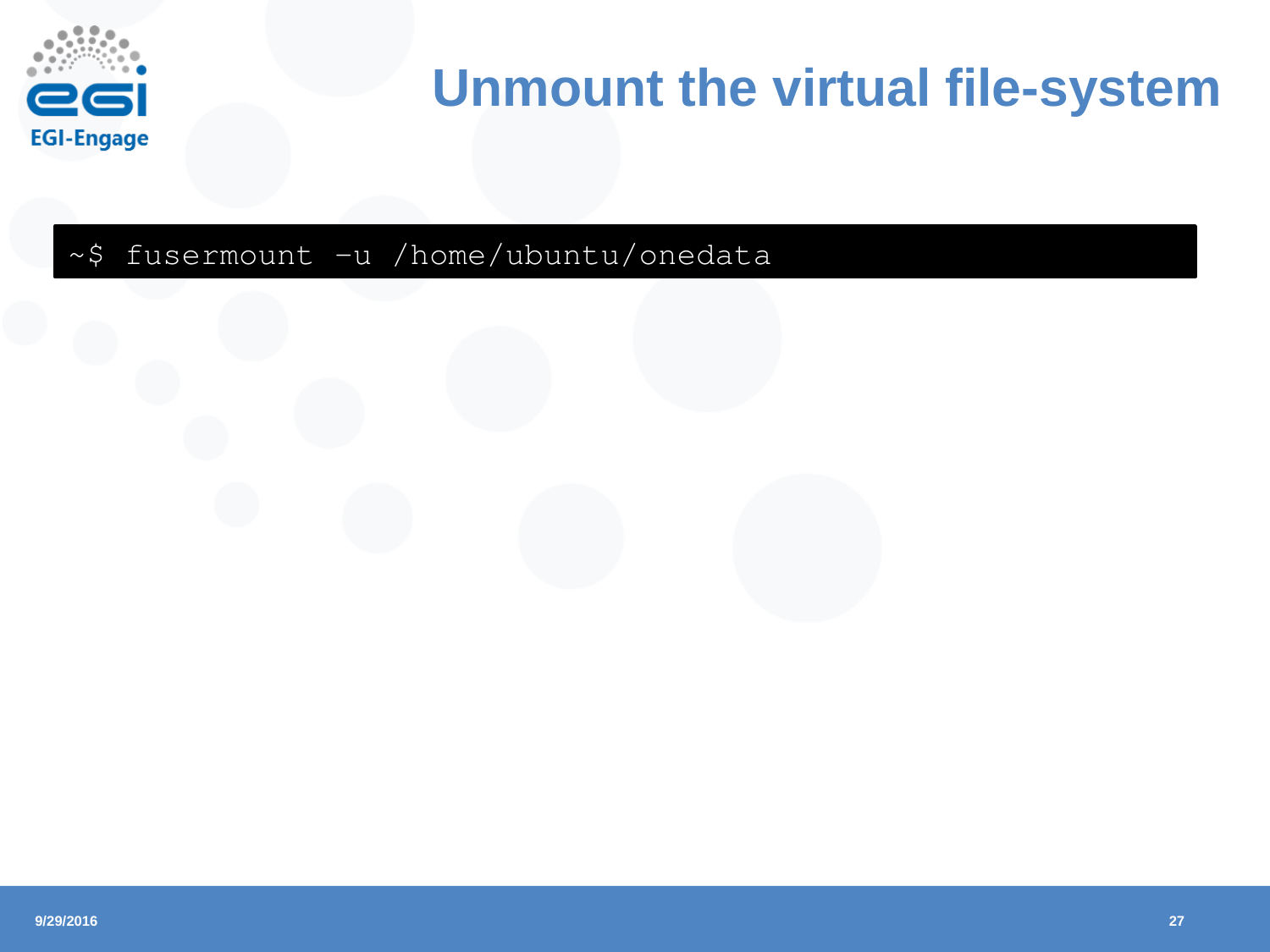

# Unmount the virtual file-system
~$ fusermount -u /home/ubuntu/onedata